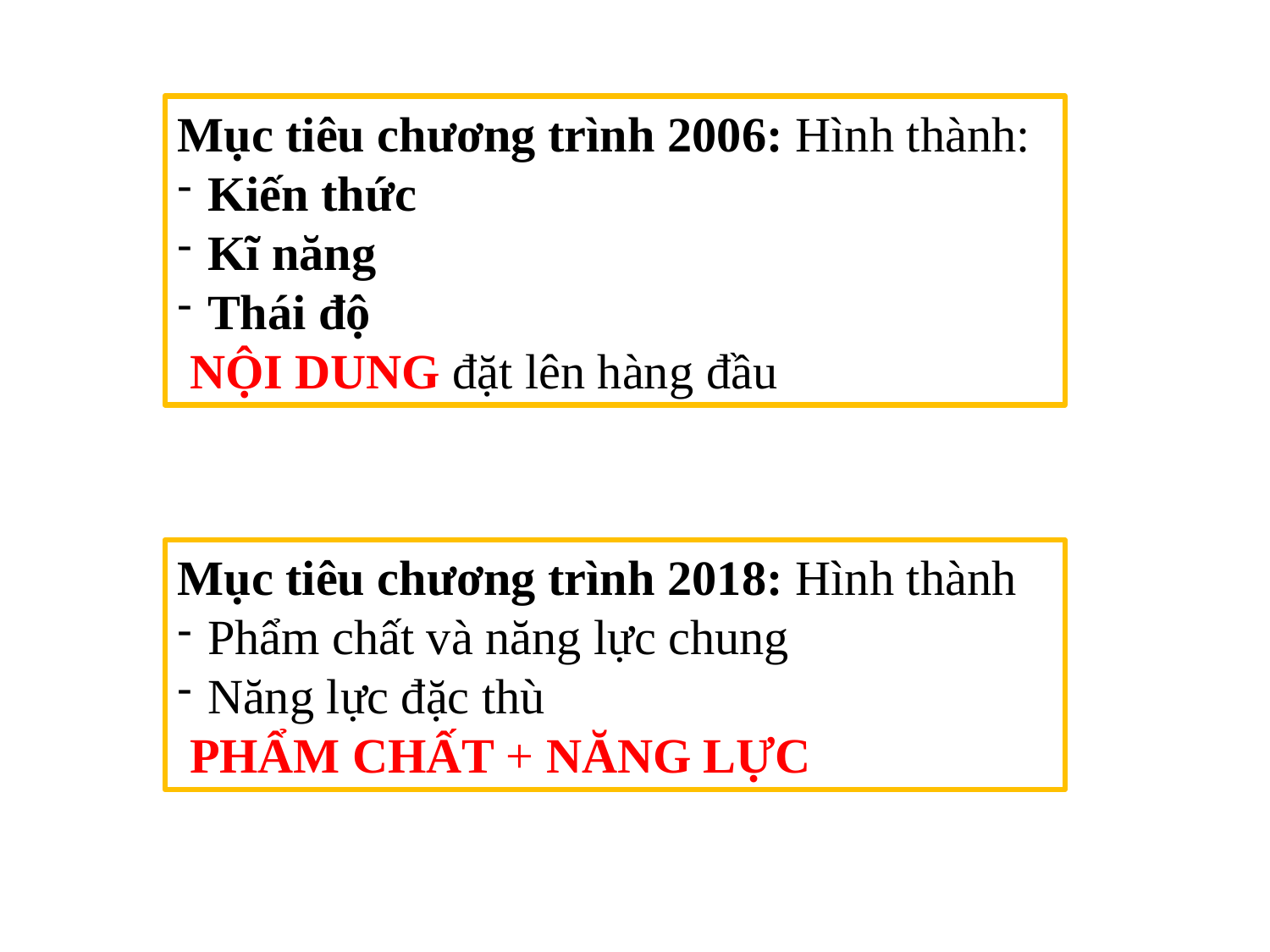

Mục tiêu chương trình 2006: Hình thành:
Kiến thức
Kĩ năng
Thái độ
 NỘI DUNG đặt lên hàng đầu
Mục tiêu chương trình 2018: Hình thành
Phẩm chất và năng lực chung
Năng lực đặc thù
 PHẨM CHẤT + NĂNG LỰC